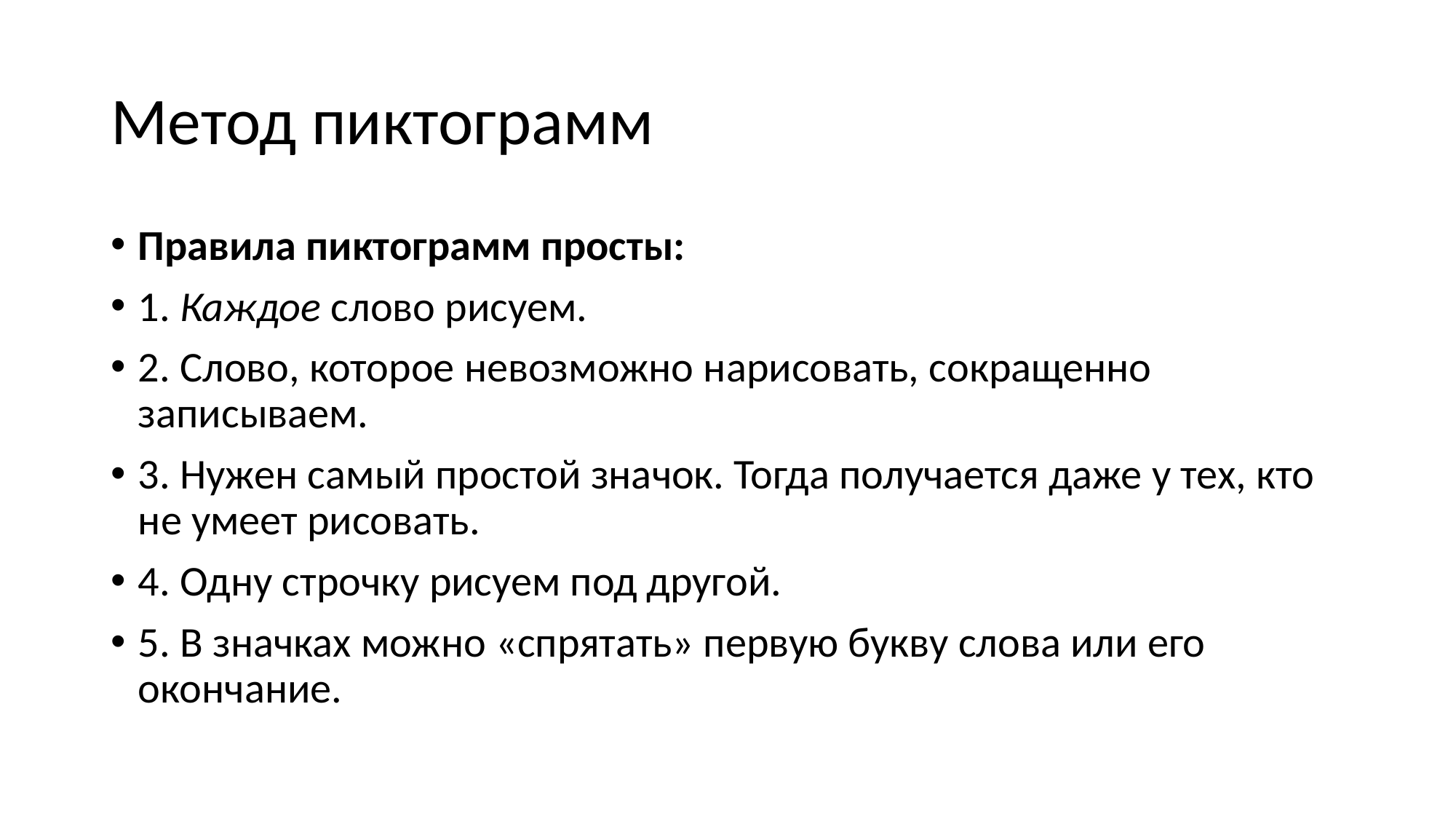

# Метод пиктограмм
Правила пиктограмм просты:
1. Каждое слово рисуем.
2. Слово, которое невозможно нарисовать, сокращенно записываем.
3. Нужен самый простой значок. Тогда получается даже у тех, кто не умеет рисовать.
4. Одну строчку рисуем под другой.
5. В значках можно «спрятать» первую букву слова или его окончание.